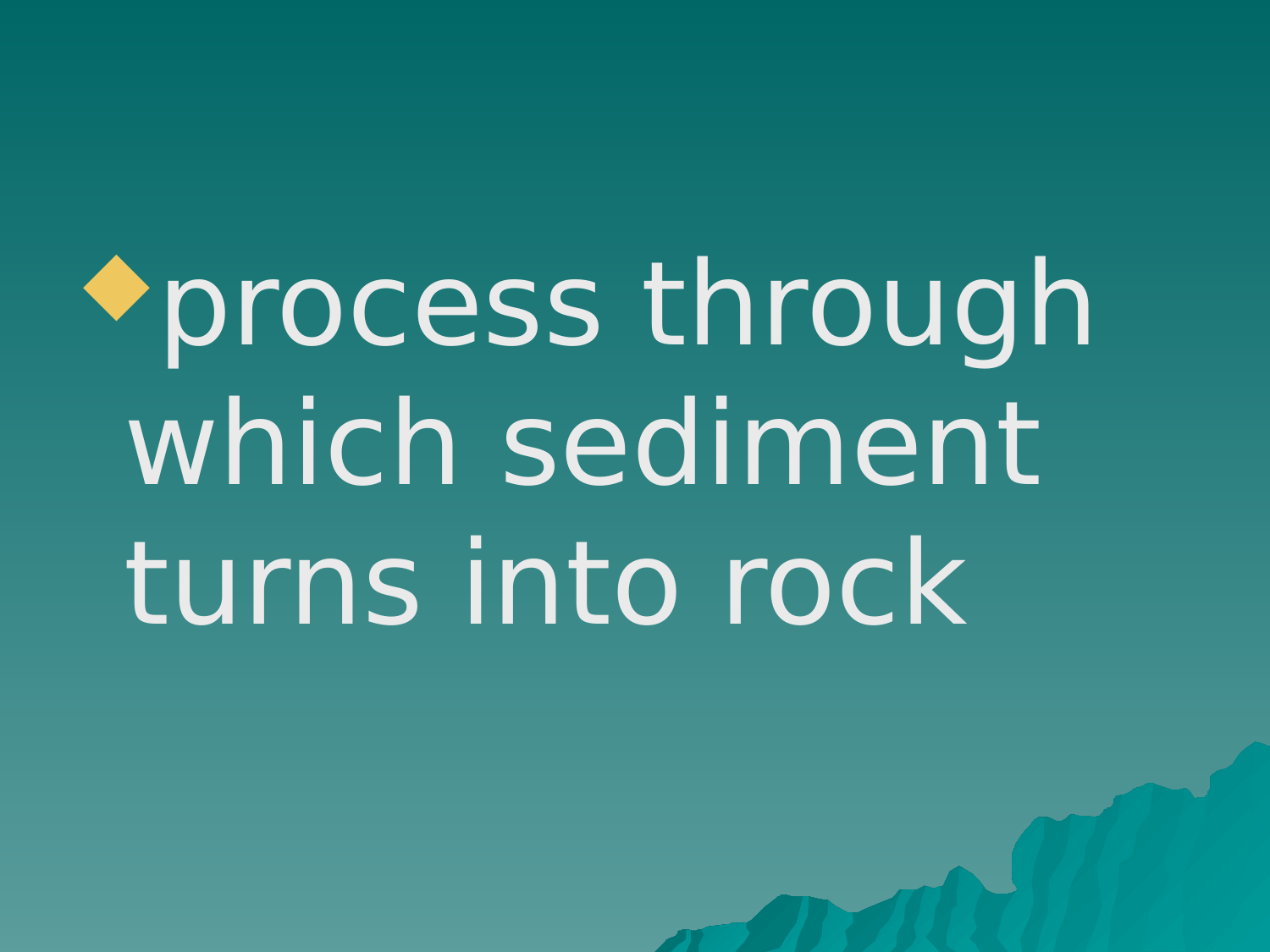

#
process through which sediment turns into rock